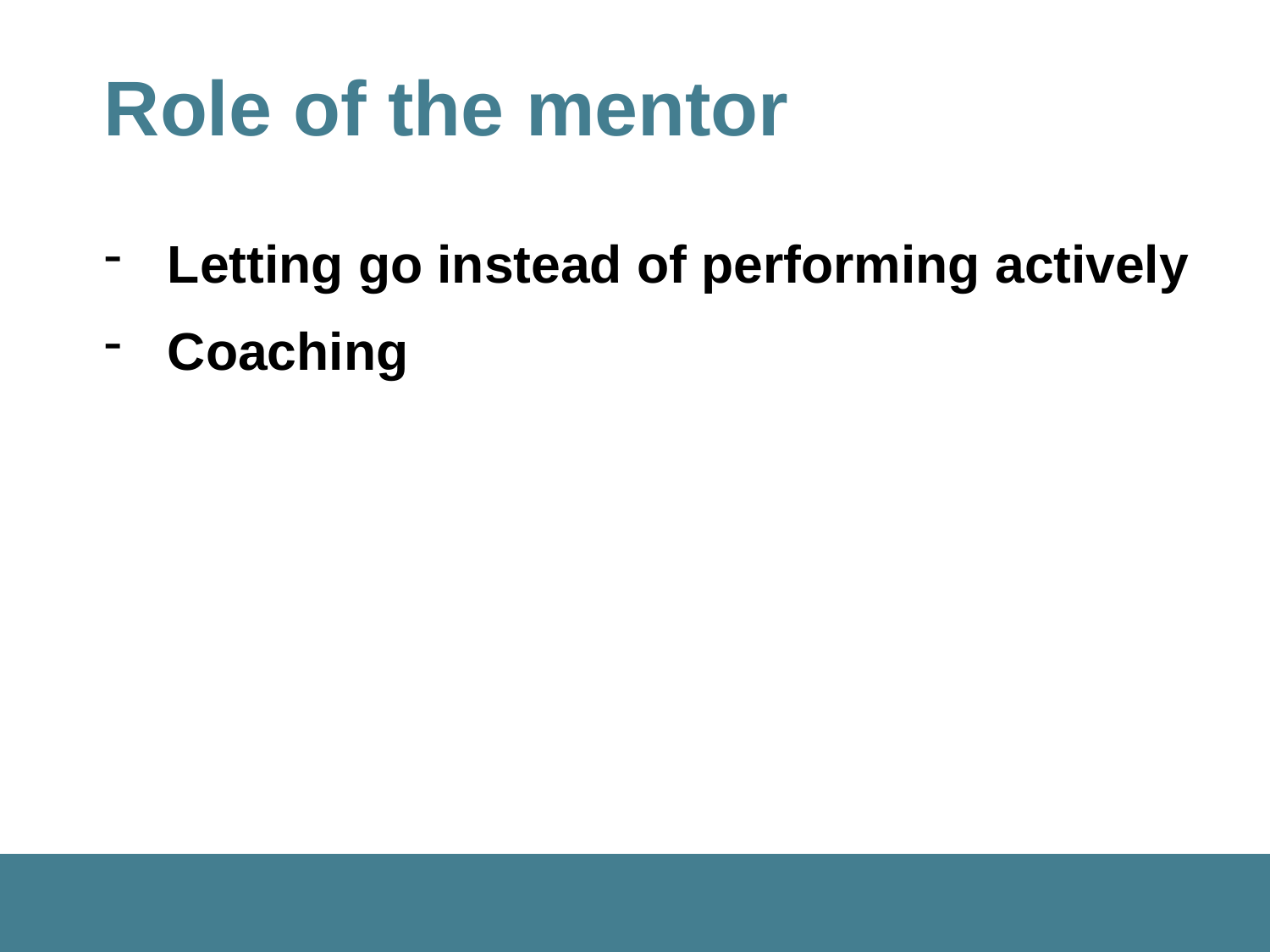

# Role of the mentor
Letting go instead of performing actively
Coaching